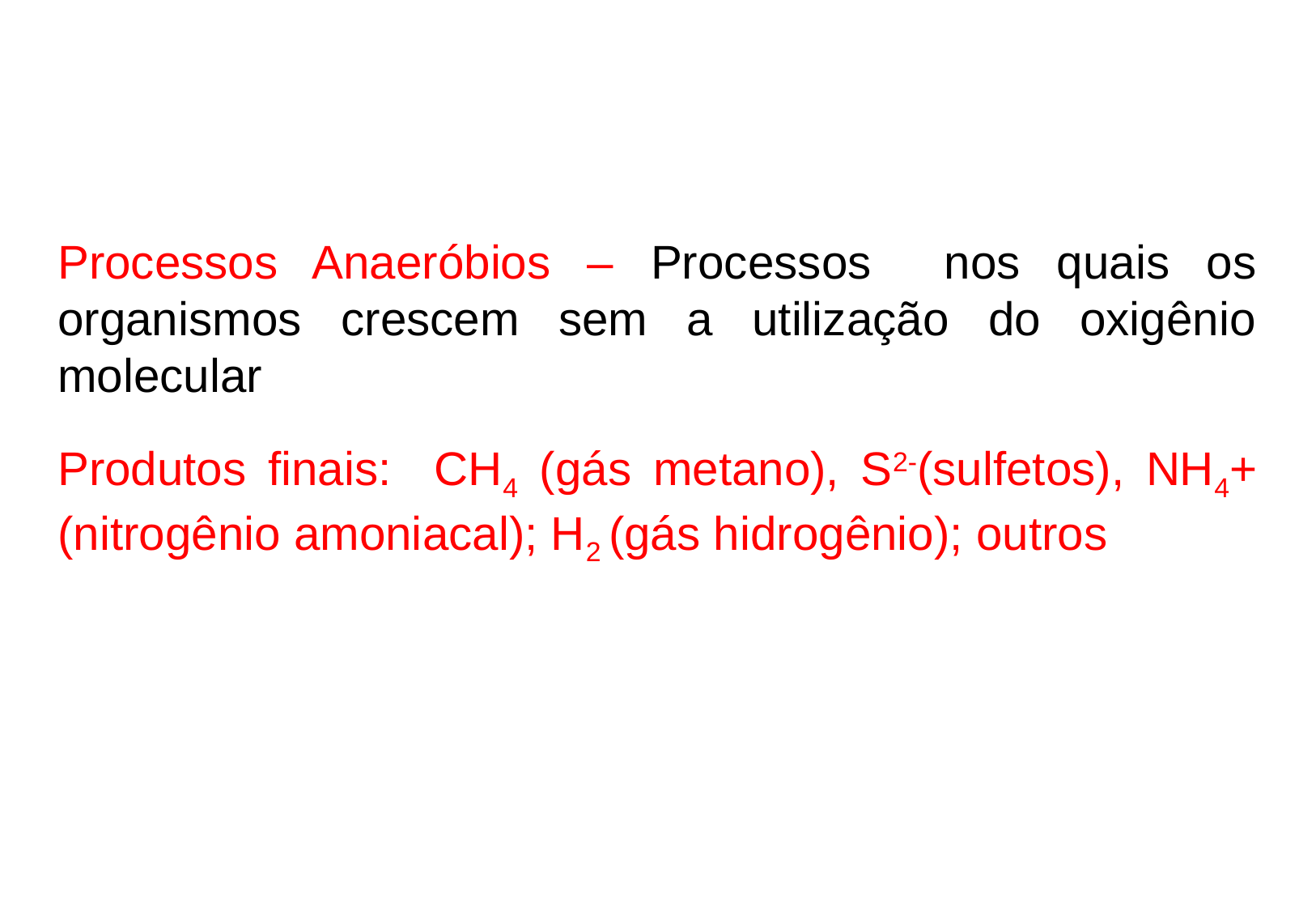

Processos Anaeróbios – Processos  nos quais os organismos crescem sem a utilização do oxigênio molecular

Produtos finais:  CH4 (gás metano), S2-(sulfetos), NH4+(nitrogênio amoniacal); H2 (gás hidrogênio); outros